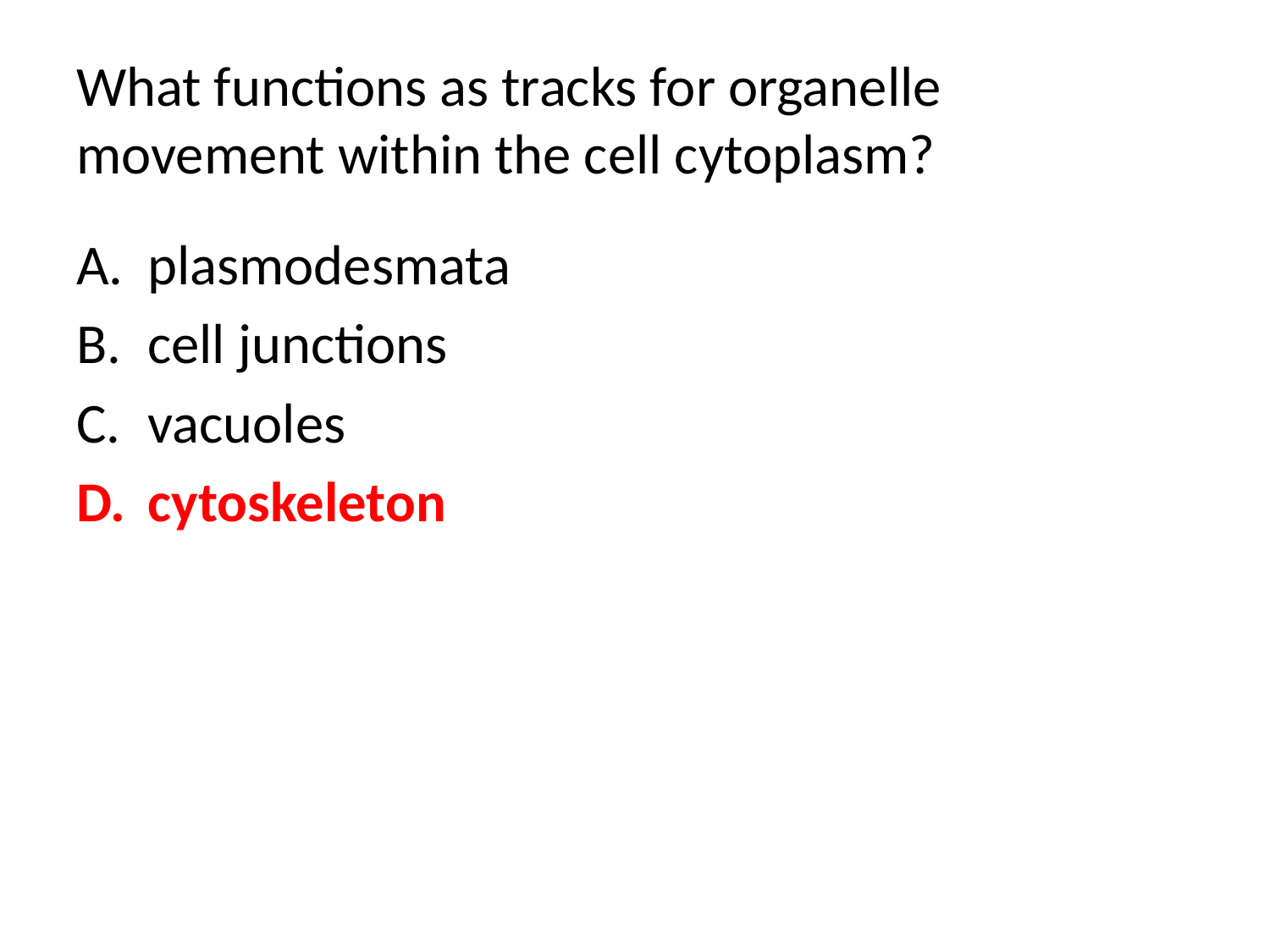

# What functions as tracks for organelle movement within the cell cytoplasm?
plasmodesmata
cell junctions
vacuoles
cytoskeleton